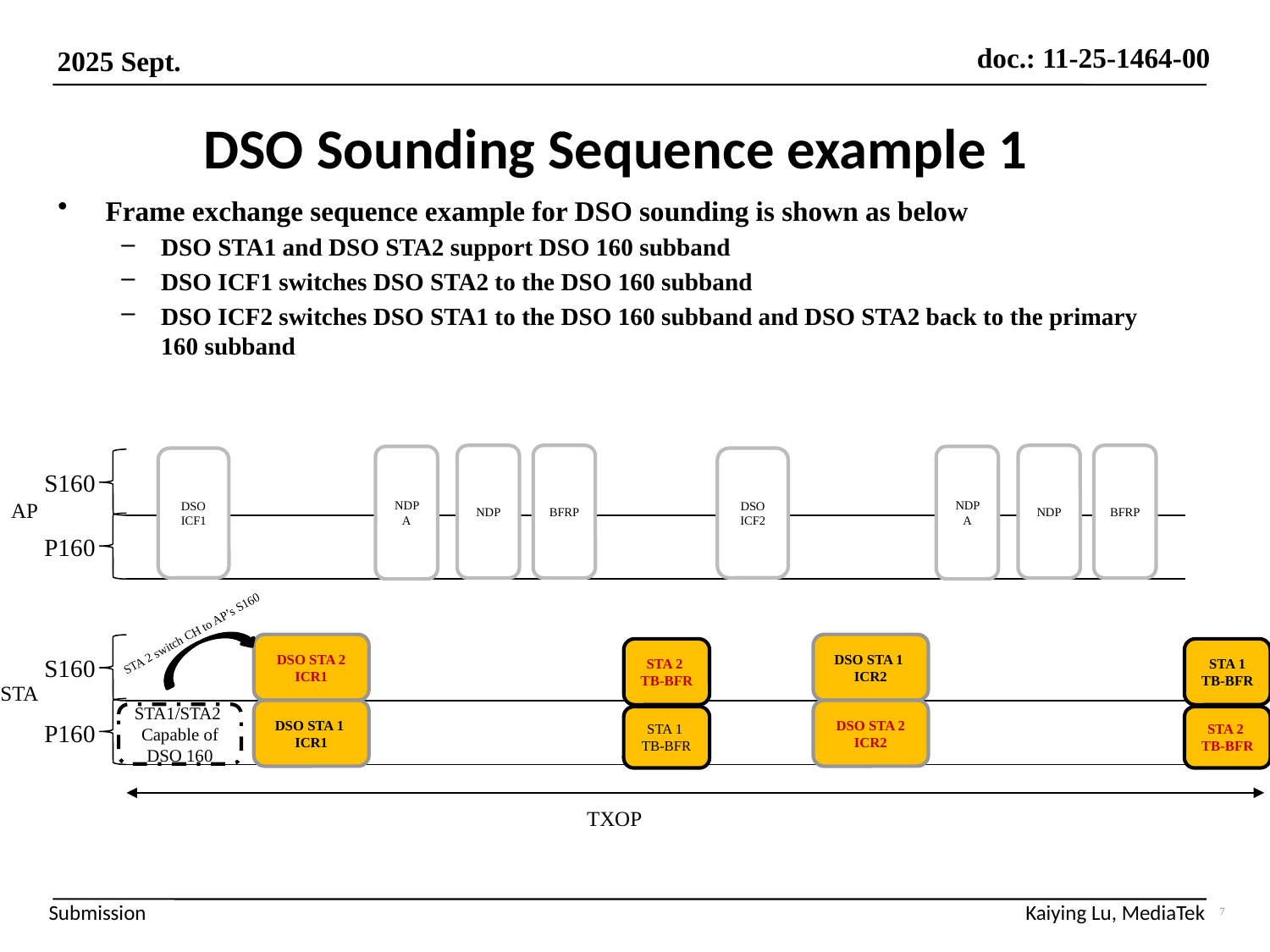

# DSO Sounding Sequence example 1
Frame exchange sequence example for DSO sounding is shown as below
DSO STA1 and DSO STA2 support DSO 160 subband
DSO ICF1 switches DSO STA2 to the DSO 160 subband
DSO ICF2 switches DSO STA1 to the DSO 160 subband and DSO STA2 back to the primary 160 subband
NDP
BFRP
NDP
BFRP
NDPA
NDPA
DSO
ICF1
DSO
ICF2

 S160
 AP

 P160
 STA 2 switch CH to AP’s S160
DSO STA 2
ICR1
DSO STA 1
ICR2

STA 2
TB-BFR
STA 1
TB-BFR

 S160
 STA

DSO STA 1
ICR1
DSO STA 2
ICR2
STA1/STA2
Capable of DSO 160
STA 1
TB-BFR
STA 2
TB-BFR
 P160
TXOP
7